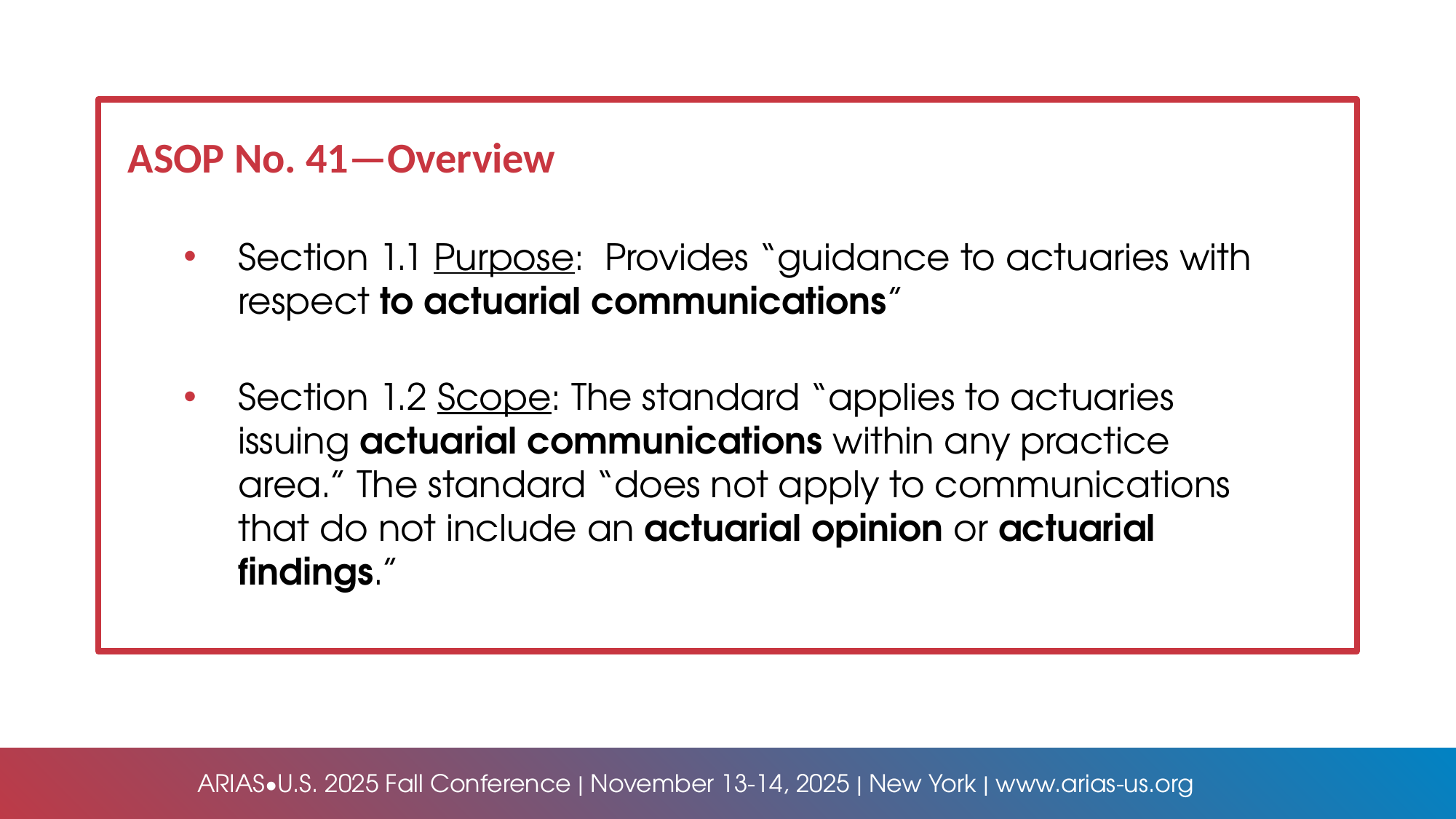

ASOP No. 41—Overview
Section 1.1 Purpose:  Provides “guidance to actuaries with respect to actuarial communications”

Section 1.2 Scope: The standard “applies to actuaries issuing actuarial communications within any practice area.” The standard “does not apply to communications that do not include an actuarial opinion or actuarial findings.”